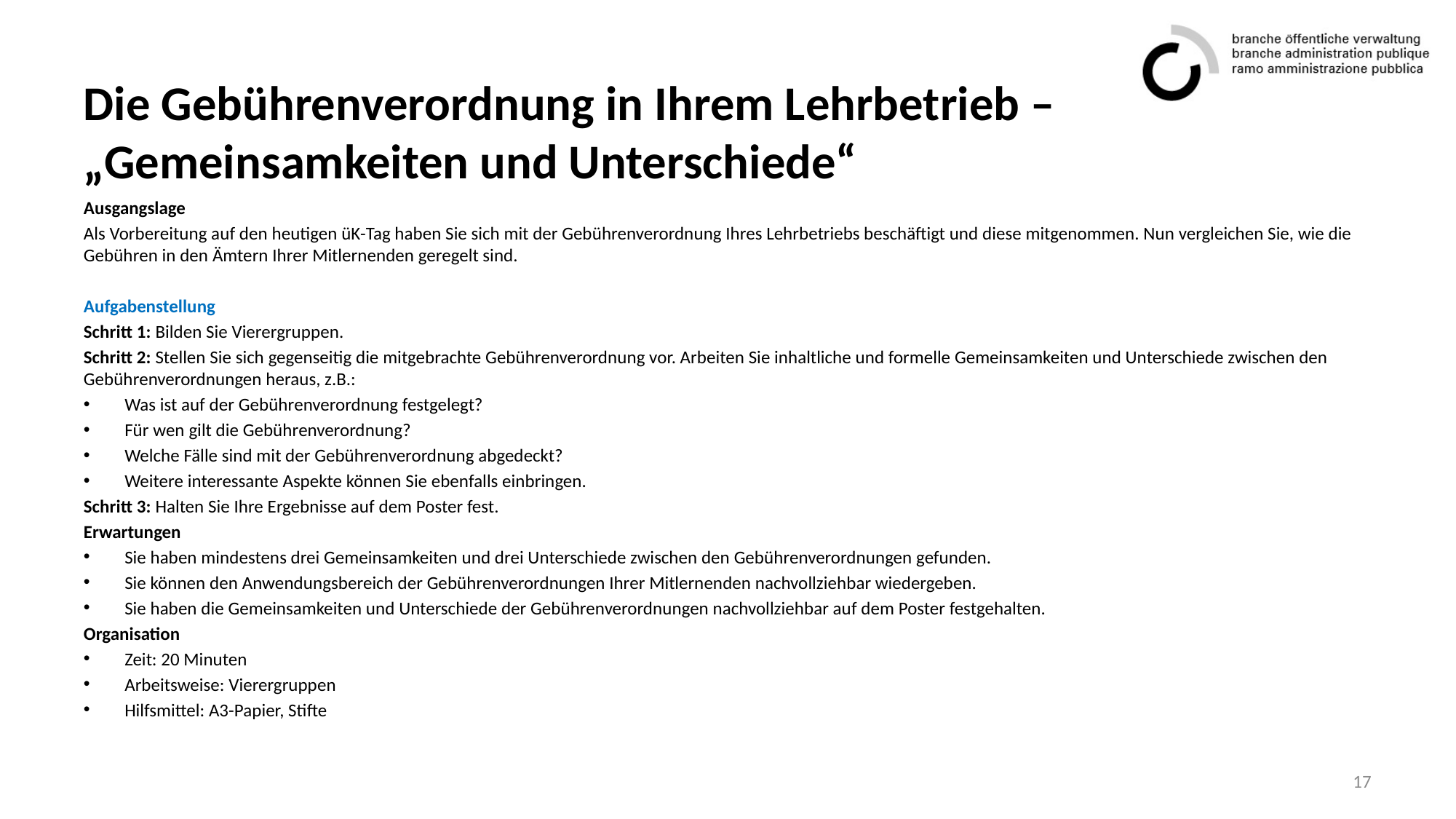

# Die Gebührenverordnung in Ihrem Lehrbetrieb – „Gemeinsamkeiten und Unterschiede“
Ausgangslage
Als Vorbereitung auf den heutigen üK-Tag haben Sie sich mit der Gebührenverordnung Ihres Lehrbetriebs beschäftigt und diese mitgenommen. Nun vergleichen Sie, wie die Gebühren in den Ämtern Ihrer Mitlernenden geregelt sind.

Aufgabenstellung
Schritt 1: Bilden Sie Vierergruppen.
Schritt 2: Stellen Sie sich gegenseitig die mitgebrachte Gebührenverordnung vor. Arbeiten Sie inhaltliche und formelle Gemeinsamkeiten und Unterschiede zwischen den Gebührenverordnungen heraus, z.B.:
Was ist auf der Gebührenverordnung festgelegt?
Für wen gilt die Gebührenverordnung?
Welche Fälle sind mit der Gebührenverordnung abgedeckt?
Weitere interessante Aspekte können Sie ebenfalls einbringen.
Schritt 3: Halten Sie Ihre Ergebnisse auf dem Poster fest.
Erwartungen
Sie haben mindestens drei Gemeinsamkeiten und drei Unterschiede zwischen den Gebührenverordnungen gefunden.
Sie können den Anwendungsbereich der Gebührenverordnungen Ihrer Mitlernenden nachvollziehbar wiedergeben.
Sie haben die Gemeinsamkeiten und Unterschiede der Gebührenverordnungen nachvollziehbar auf dem Poster festgehalten.
Organisation
Zeit: 20 Minuten
Arbeitsweise: Vierergruppen
Hilfsmittel: A3-Papier, Stifte

17